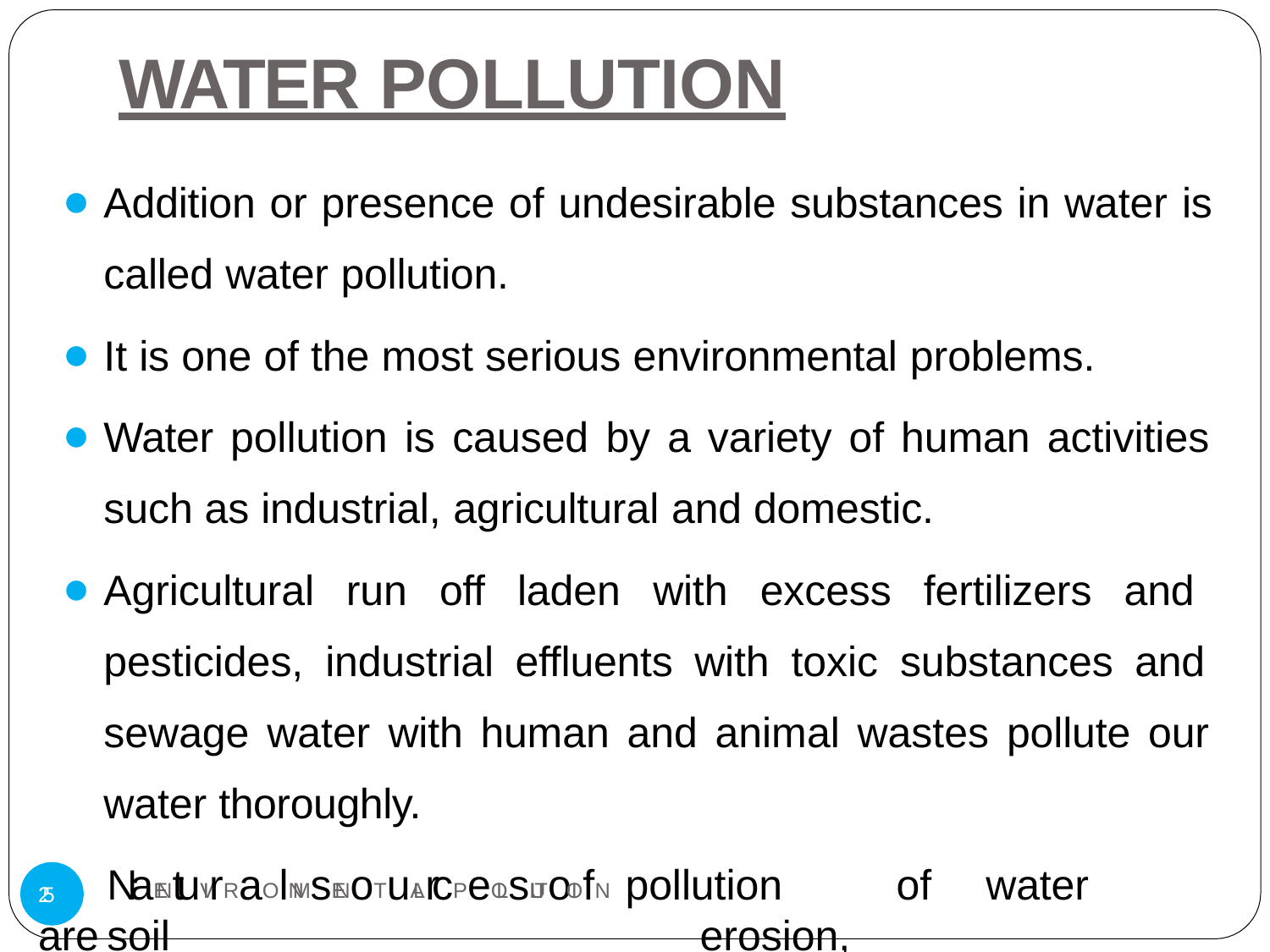

# WATER POLLUTION
Addition or presence of undesirable substances in water is  called water pollution.
It is one of the most serious environmental problems.
Water pollution is caused by a variety of human activities  such as industrial, agricultural and domestic.
Agricultural run off laden with excess fertilizers and  pesticides, industrial effluents with toxic substances and  sewage water with human and animal wastes pollute our  water thoroughly.
25⚫	NaENtuVIrRaOlNMsENoTuALrcPeOLsLUToIOfN pollution	of	water	are	soil	erosion,